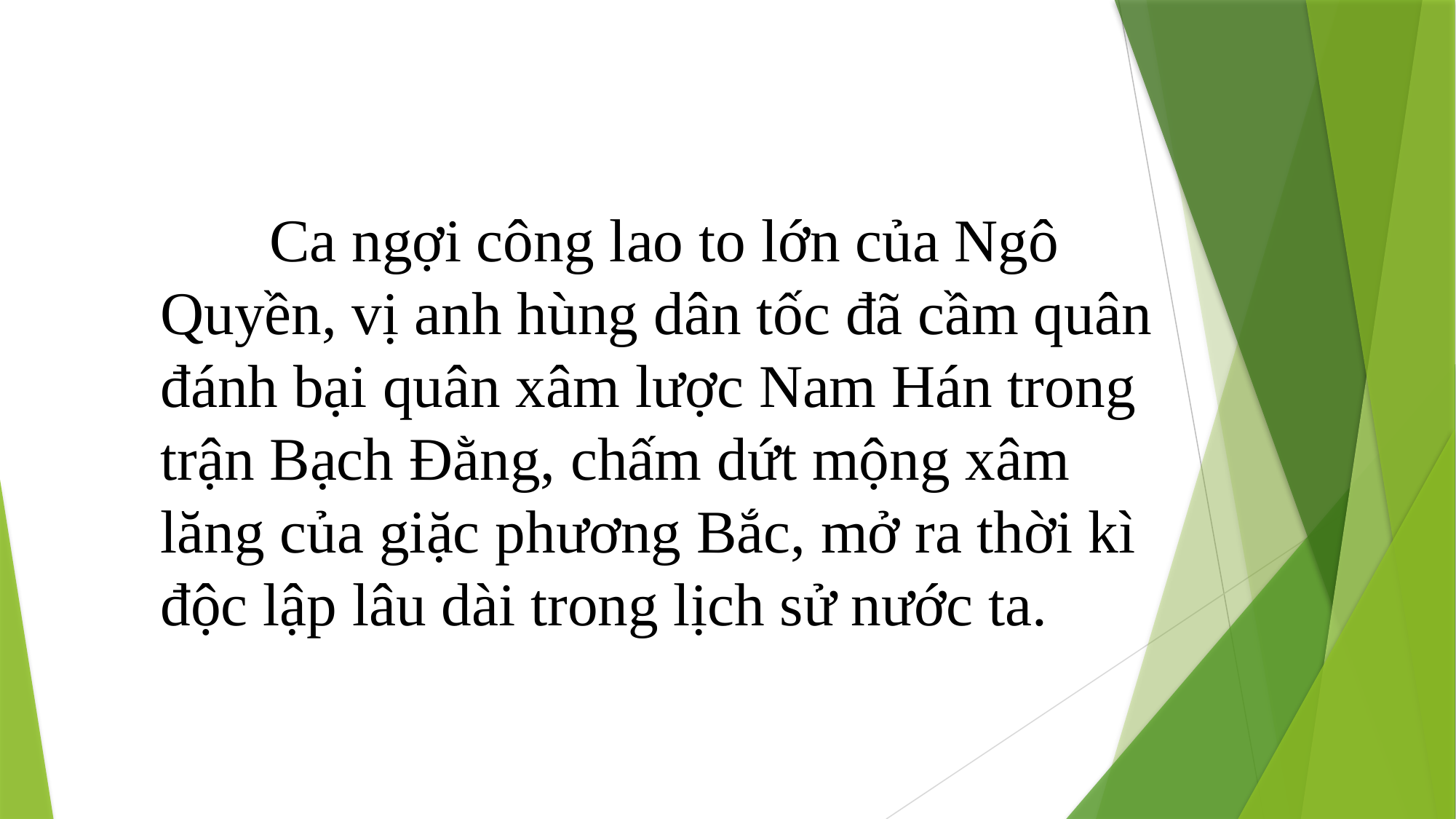

Ca ngợi công lao to lớn của Ngô Quyền, vị anh hùng dân tốc đã cầm quân đánh bại quân xâm lược Nam Hán trong trận Bạch Đằng, chấm dứt mộng xâm lăng của giặc phương Bắc, mở ra thời kì độc lập lâu dài trong lịch sử nước ta.